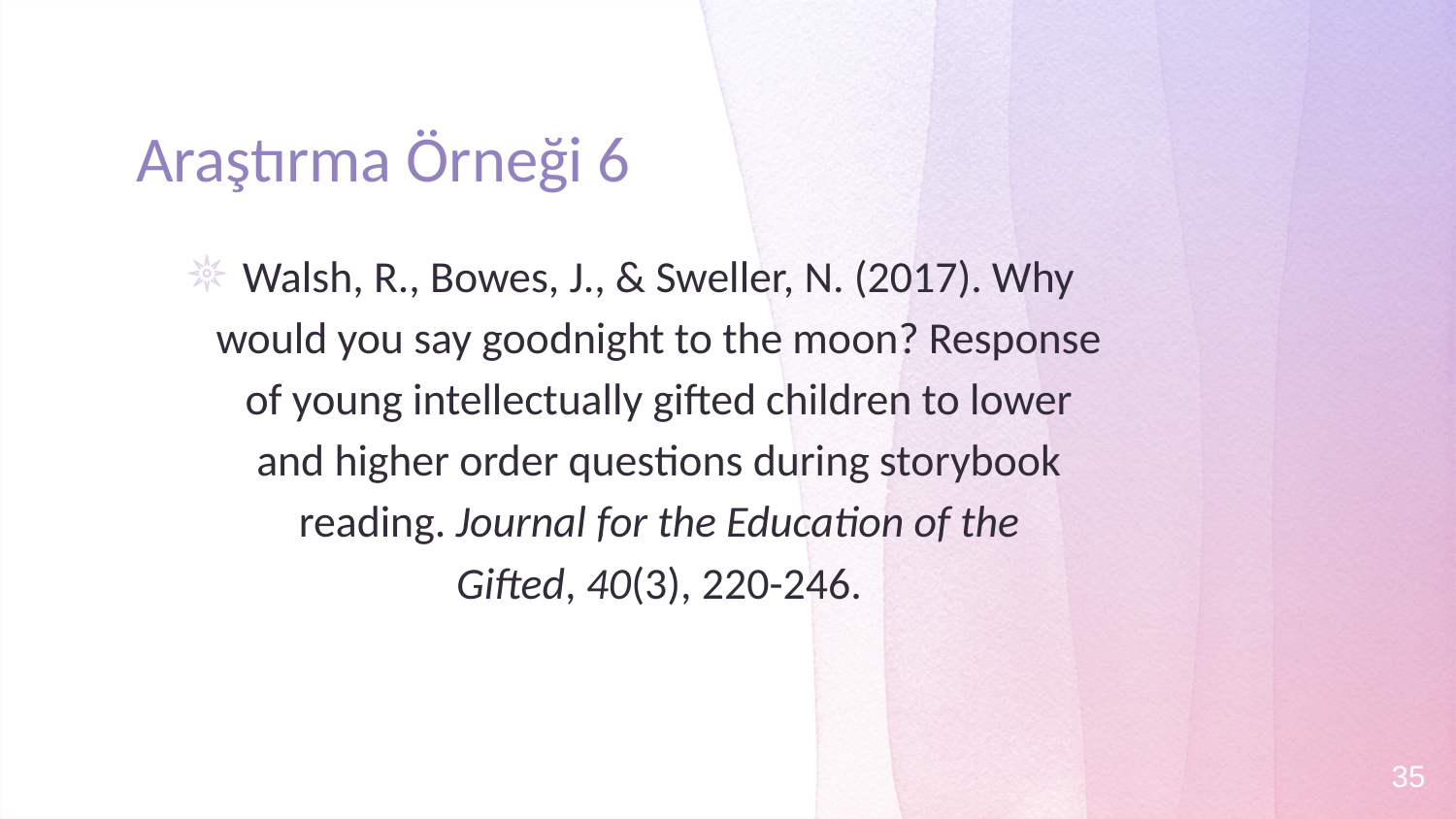

# Araştırma Örneği 6
Walsh, R., Bowes, J., & Sweller, N. (2017). Why would you say goodnight to the moon? Response of young intellectually gifted children to lower and higher order questions during storybook reading. Journal for the Education of the Gifted, 40(3), 220-246.
35